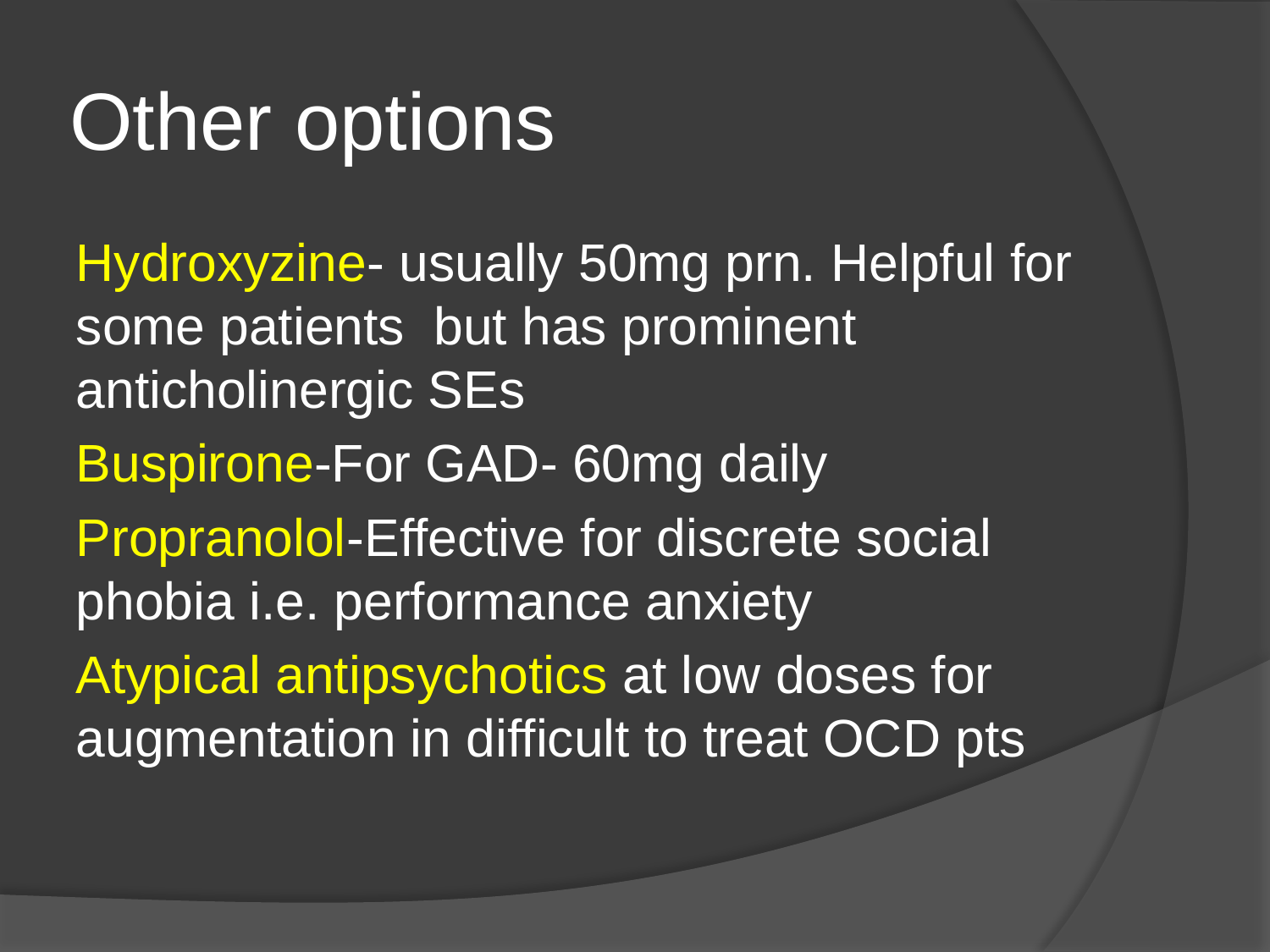

# Other options
Hydroxyzine- usually 50mg prn. Helpful for some patients  but has prominent anticholinergic SEs
Buspirone-For GAD- 60mg daily
Propranolol-Effective for discrete social phobia i.e. performance anxiety
Atypical antipsychotics at low doses for augmentation in difficult to treat OCD pts